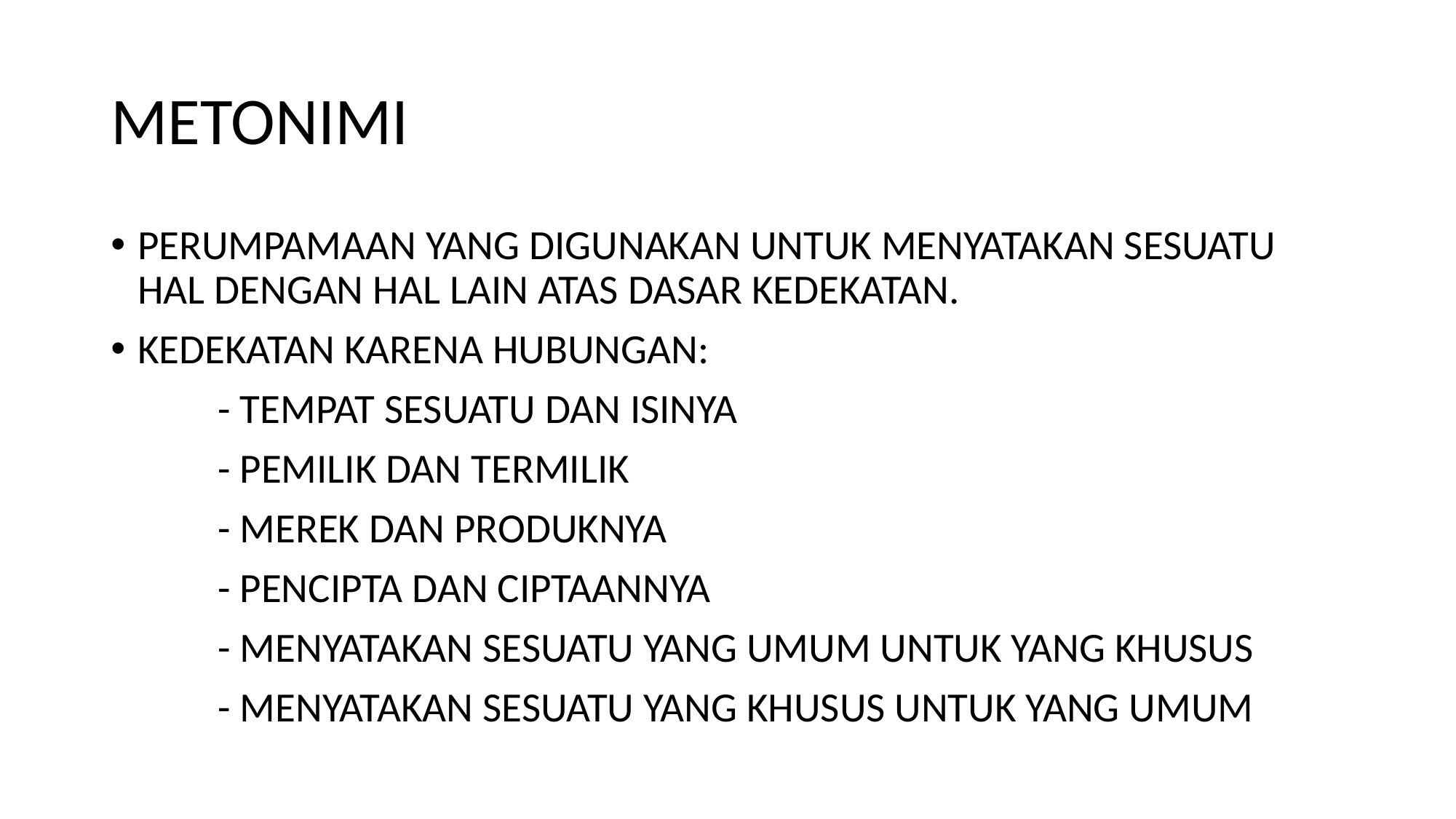

# METONIMI
PERUMPAMAAN YANG DIGUNAKAN UNTUK MENYATAKAN SESUATU HAL DENGAN HAL LAIN ATAS DASAR KEDEKATAN.
KEDEKATAN KARENA HUBUNGAN:
	- TEMPAT SESUATU DAN ISINYA
	- PEMILIK DAN TERMILIK
	- MEREK DAN PRODUKNYA
	- PENCIPTA DAN CIPTAANNYA
	- MENYATAKAN SESUATU YANG UMUM UNTUK YANG KHUSUS
	- MENYATAKAN SESUATU YANG KHUSUS UNTUK YANG UMUM